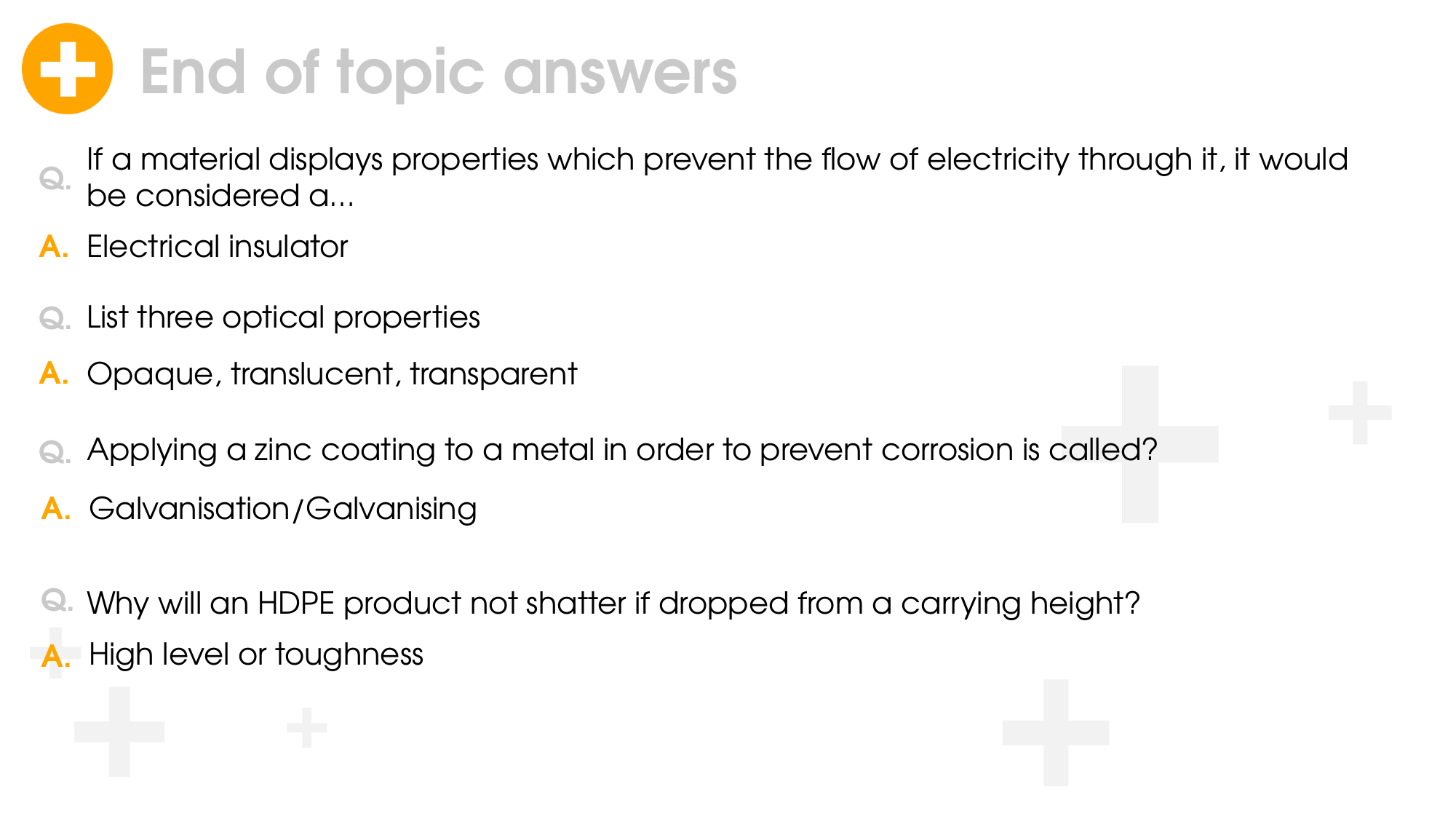

End of topic answers
If a material displays properties which prevent the flow of electricity through it, it would be considered a…
Q.
Electrical insulator
A.
List three optical properties
Q.
A.
Opaque, translucent, transparent
Applying a zinc coating to a metal in order to prevent corrosion is called?
Q.
A.
Galvanisation/Galvanising
Q.
Why will an HDPE product not shatter if dropped from a carrying height?
High level or toughness
A.